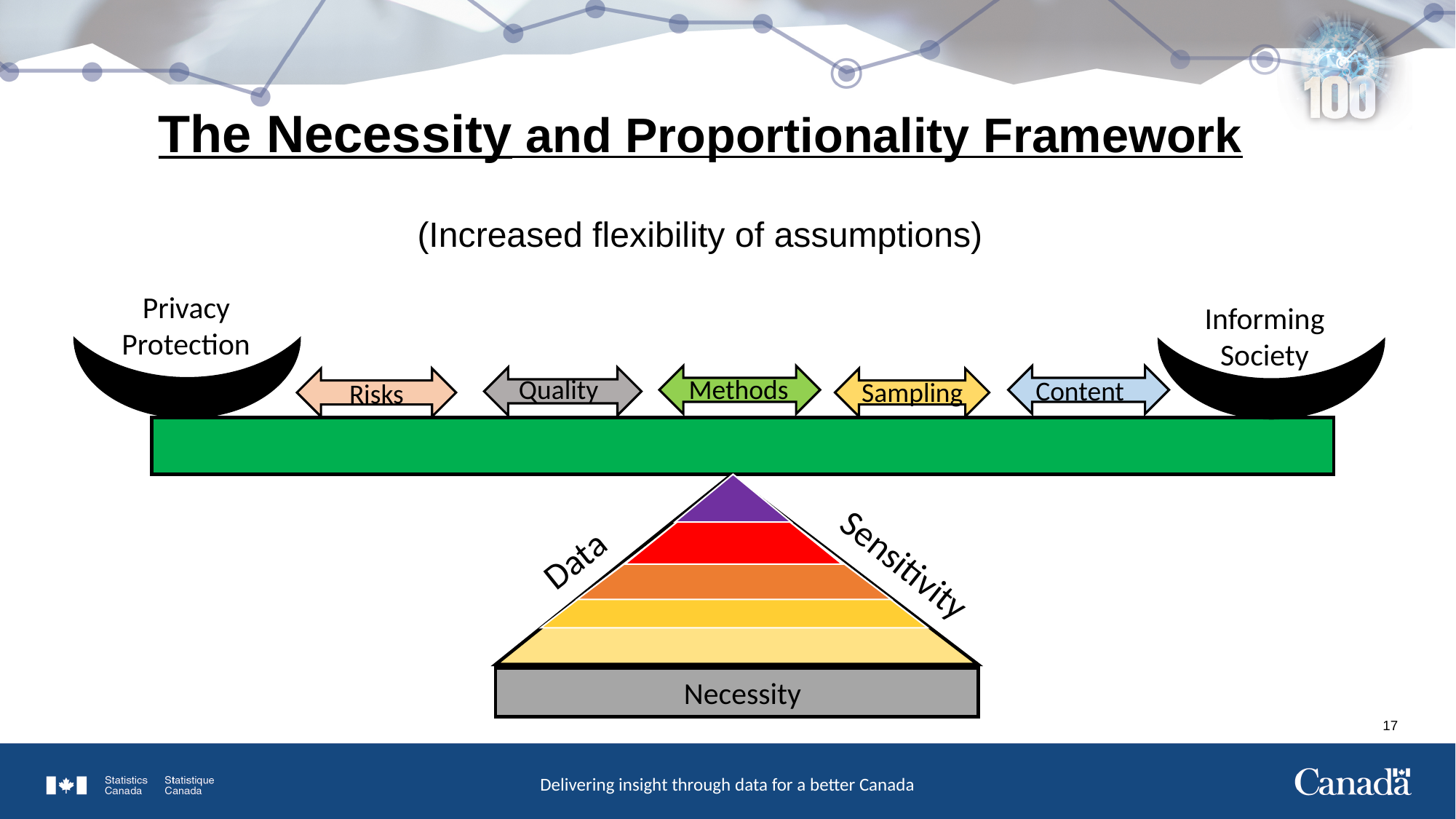

The Necessity and Proportionality Framework

(Increased flexibility of assumptions)

Privacy Protection
Informing Society

Methods
Quality

Content

Sampling
Risks

Data
Sensitivity

Necessity
17